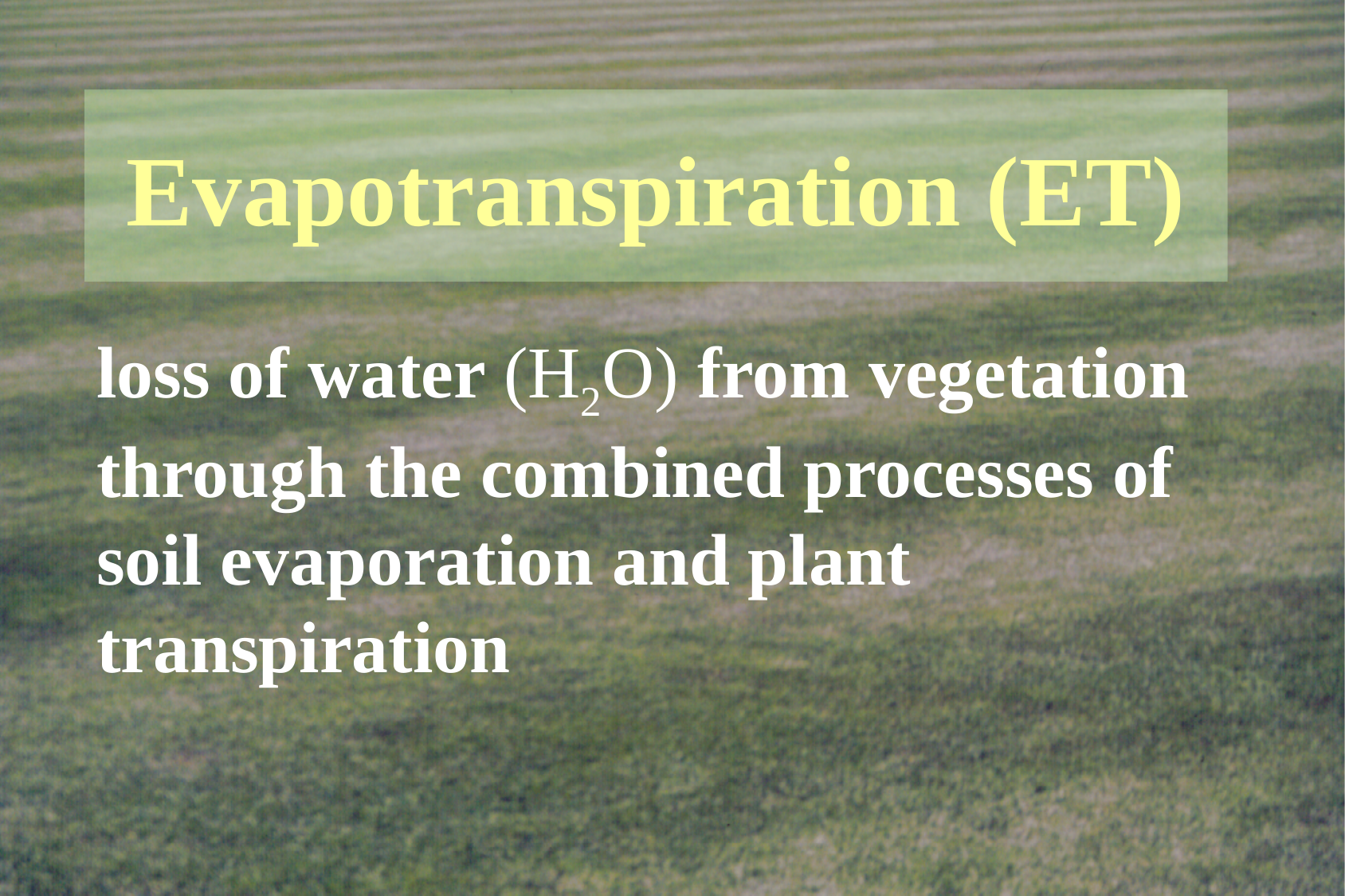

# Evapotranspiration (ET)
loss of water (H2O) from vegetation through the combined processes of
soil evaporation and plant transpiration